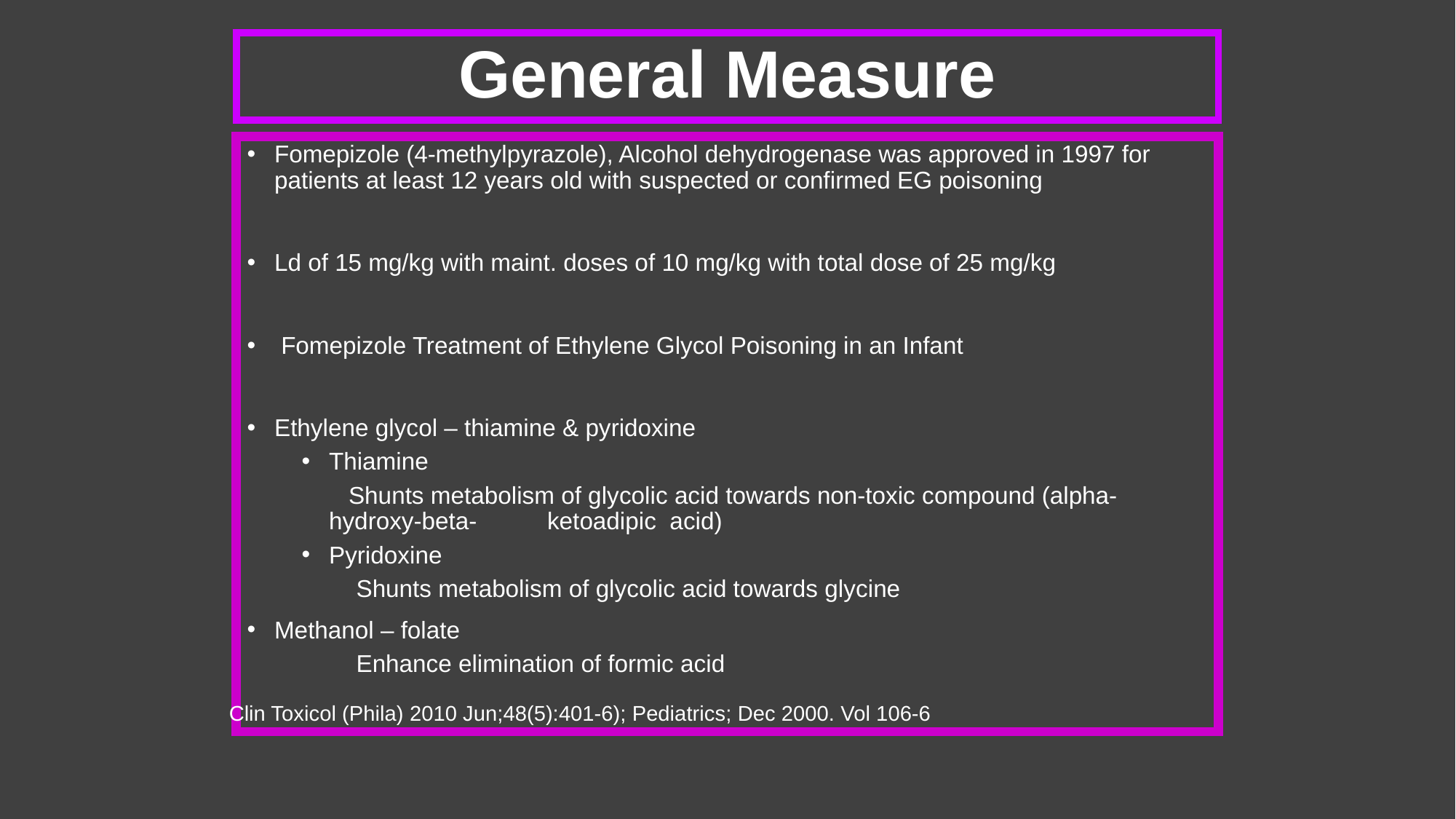

# General Measure
Fomepizole (4-methylpyrazole), Alcohol dehydrogenase was approved in 1997 for patients at least 12 years old with suspected or confirmed EG poisoning

Ld of 15 mg/kg with maint. doses of 10 mg/kg with total dose of 25 mg/kg

 Fomepizole Treatment of Ethylene Glycol Poisoning in an Infant

Ethylene glycol – thiamine & pyridoxine
Thiamine
       Shunts metabolism of glycolic acid towards non-toxic compound (alpha-hydroxy-beta-      	ketoadipic  acid)
Pyridoxine
Shunts metabolism of glycolic acid towards glycine
Methanol – folate
Enhance elimination of formic acid
Clin Toxicol (Phila) 2010 Jun;48(5):401-6); Pediatrics; Dec 2000. Vol 106-6